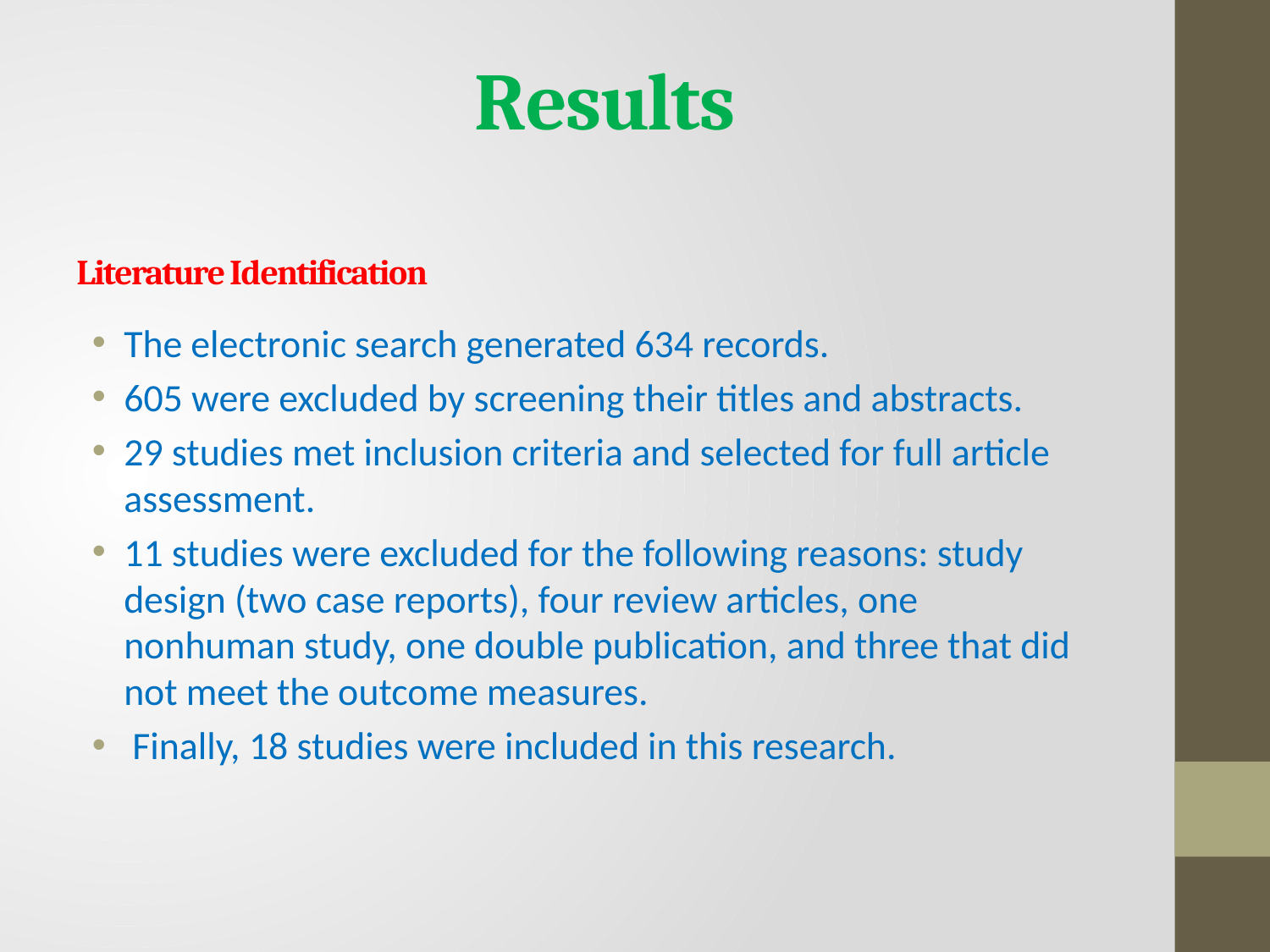

# Results
Literature Identification
The electronic search generated 634 records.
605 were excluded by screening their titles and abstracts.
29 studies met inclusion criteria and selected for full article assessment.
11 studies were excluded for the following reasons: study design (two case reports), four review articles, one nonhuman study, one double publication, and three that did not meet the outcome measures.
 Finally, 18 studies were included in this research.